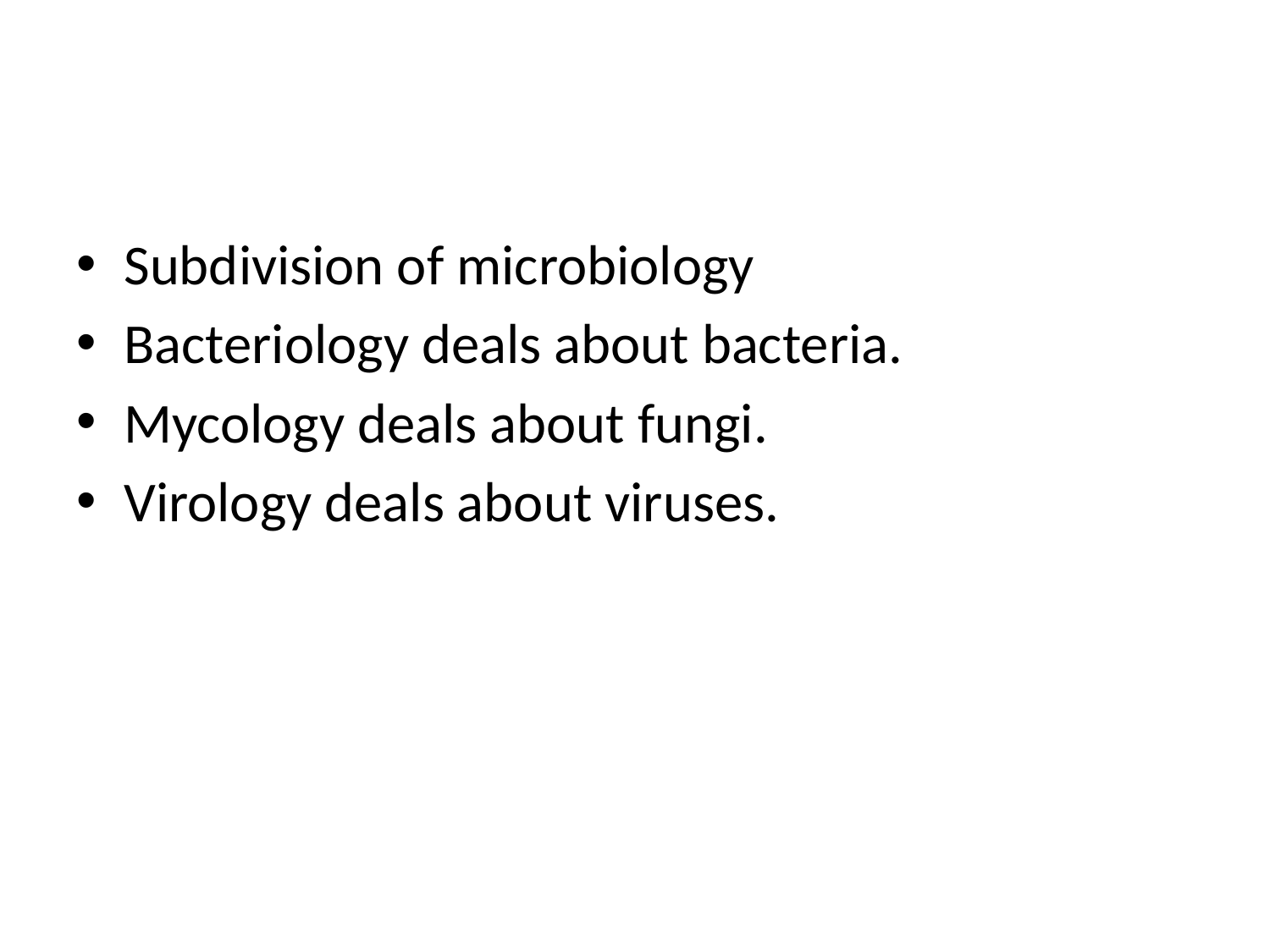

#
Subdivision of microbiology
Bacteriology deals about bacteria.
Mycology deals about fungi.
Virology deals about viruses.